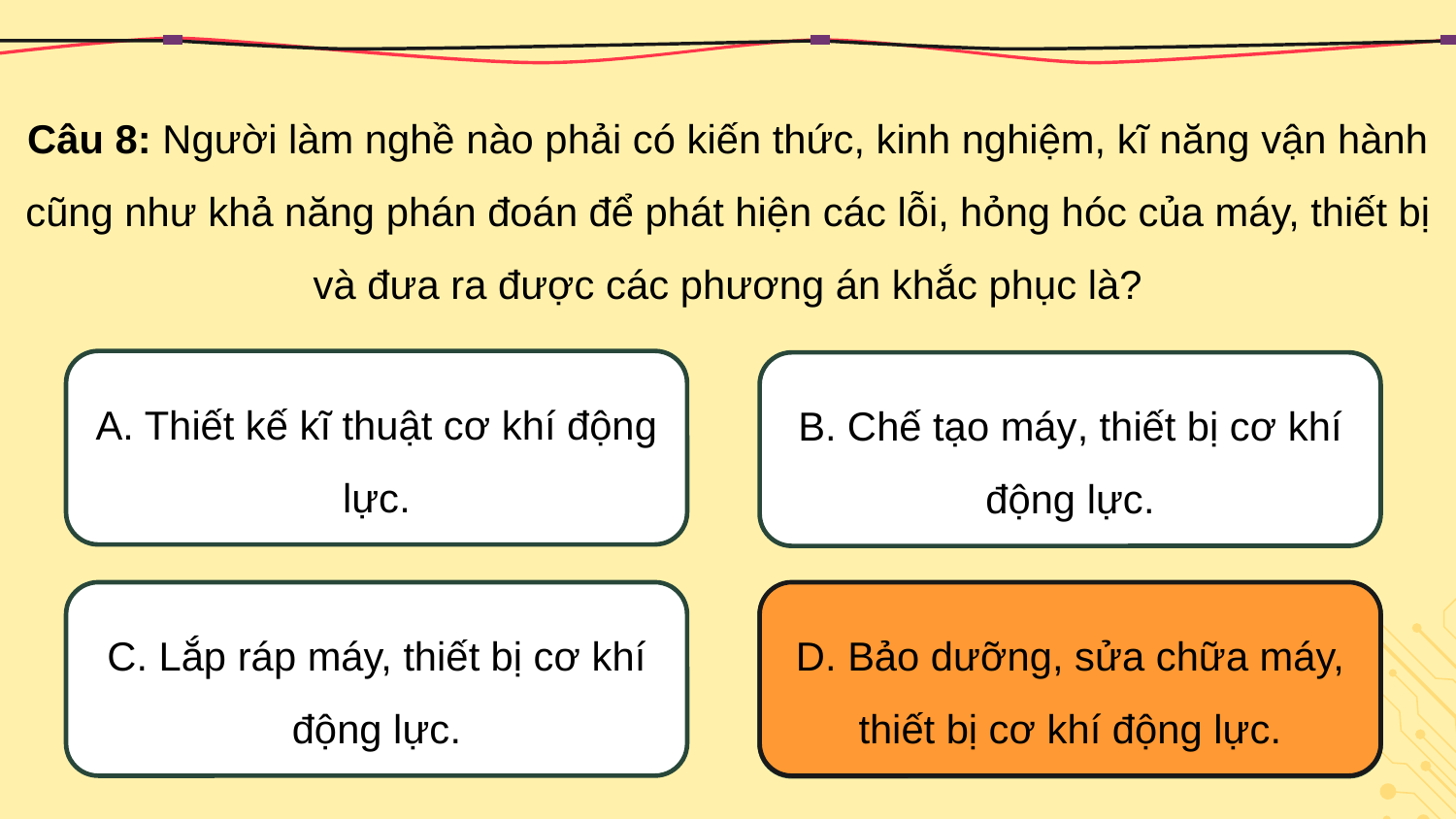

Câu 8: Người làm nghề nào phải có kiến thức, kinh nghiệm, kĩ năng vận hành cũng như khả năng phán đoán để phát hiện các lỗi, hỏng hóc của máy, thiết bị và đưa ra được các phương án khắc phục là?
A. Thiết kế kĩ thuật cơ khí động lực.
B. Chế tạo máy, thiết bị cơ khí động lực.
C. Lắp ráp máy, thiết bị cơ khí động lực.
D. Bảo dưỡng, sửa chữa máy, thiết bị cơ khí động lực.
D. Bảo dưỡng, sửa chữa máy, thiết bị cơ khí động lực.